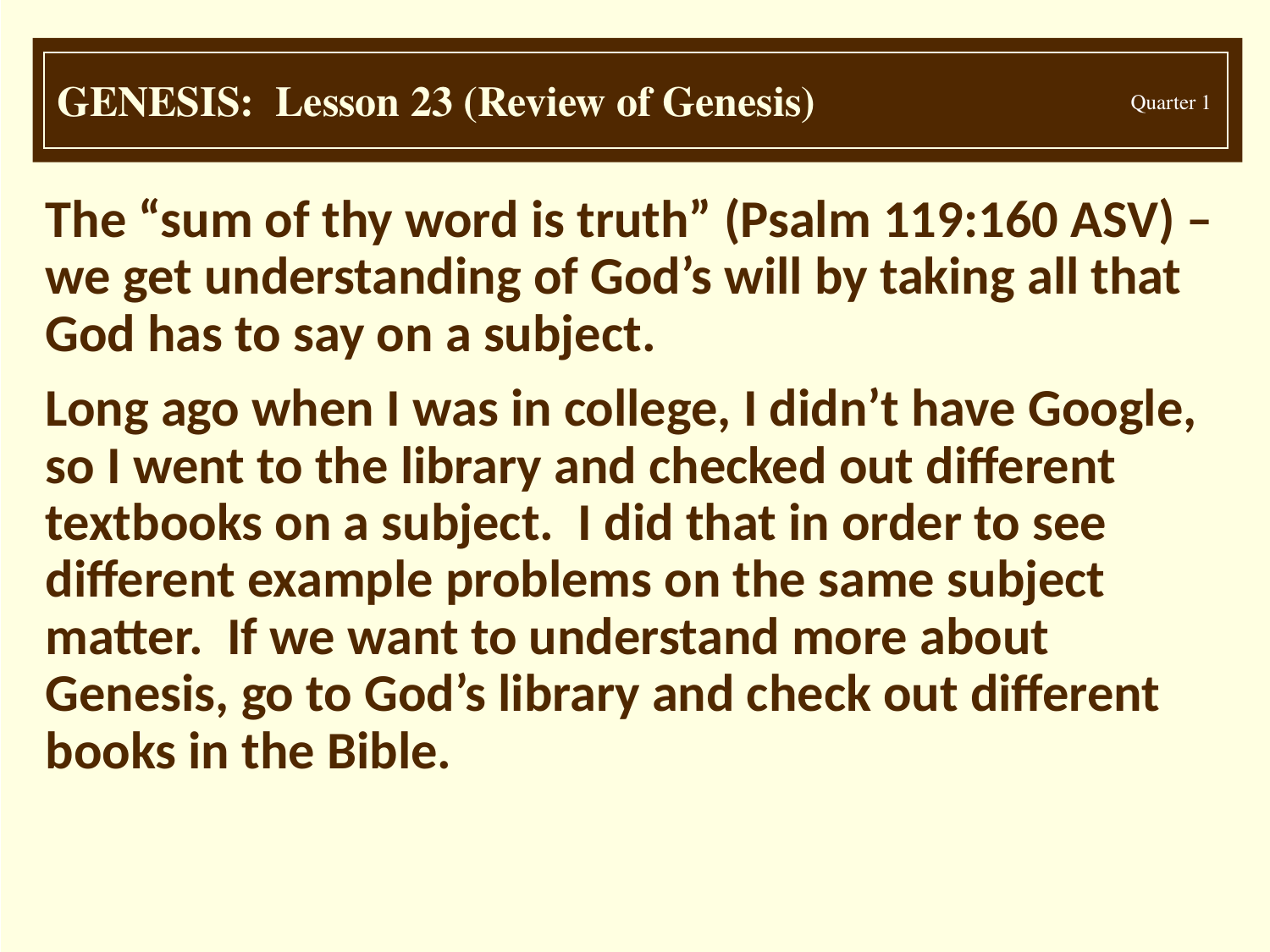

The “sum of thy word is truth” (Psalm 119:160 ASV) – we get understanding of God’s will by taking all that God has to say on a subject.
Long ago when I was in college, I didn’t have Google, so I went to the library and checked out different textbooks on a subject.  I did that in order to see different example problems on the same subject matter.  If we want to understand more about Genesis, go to God’s library and check out different books in the Bible.